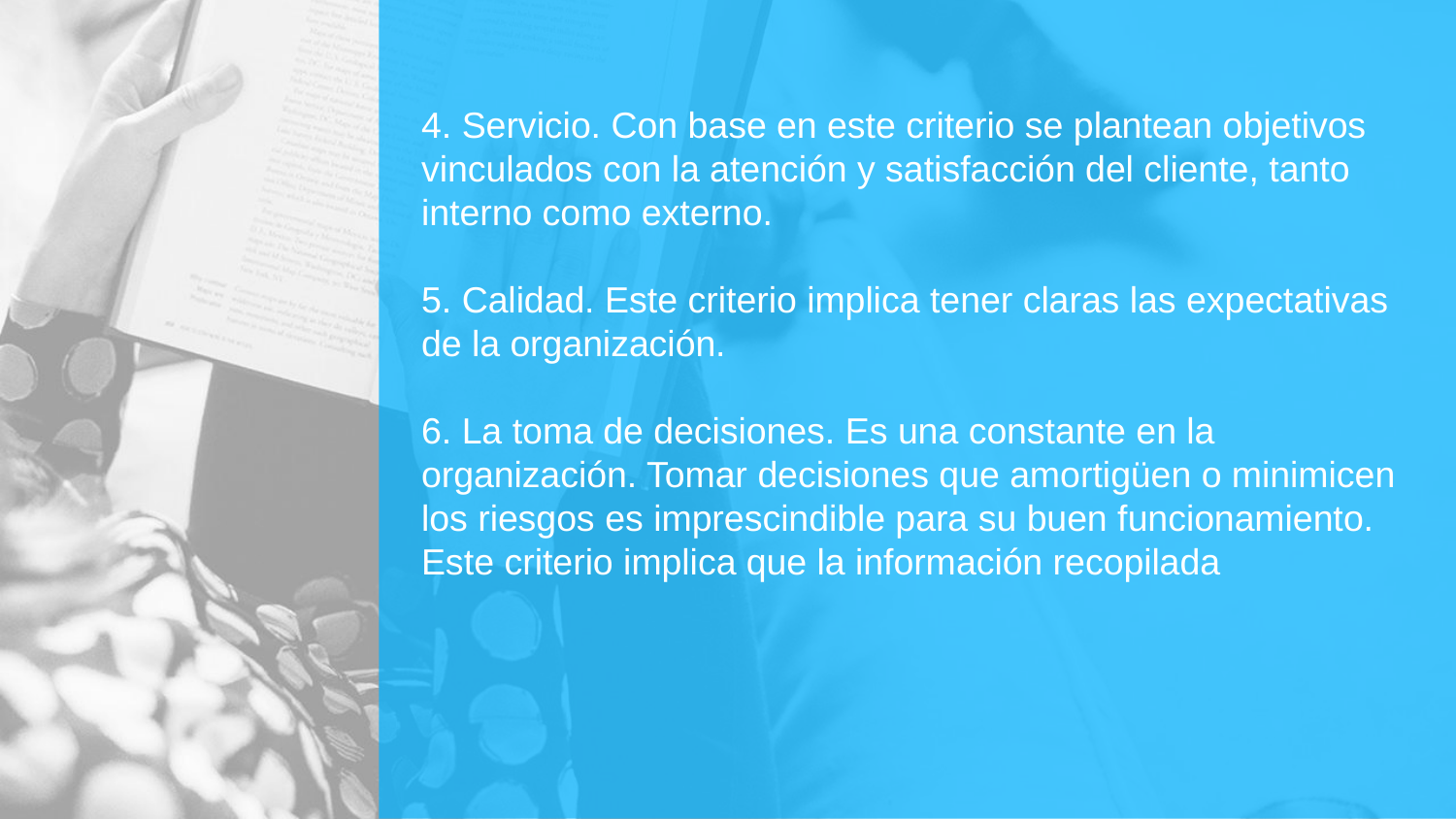

# 4. Servicio. Con base en este criterio se plantean objetivos vinculados con la atención y satisfacción del cliente, tanto interno como externo. 5. Calidad. Este criterio implica tener claras las expectativas de la organización. 6. La toma de decisiones. Es una constante en la organización. Tomar decisiones que amortigüen o minimicen los riesgos es imprescindible para su buen funcionamiento. Este criterio implica que la información recopilada